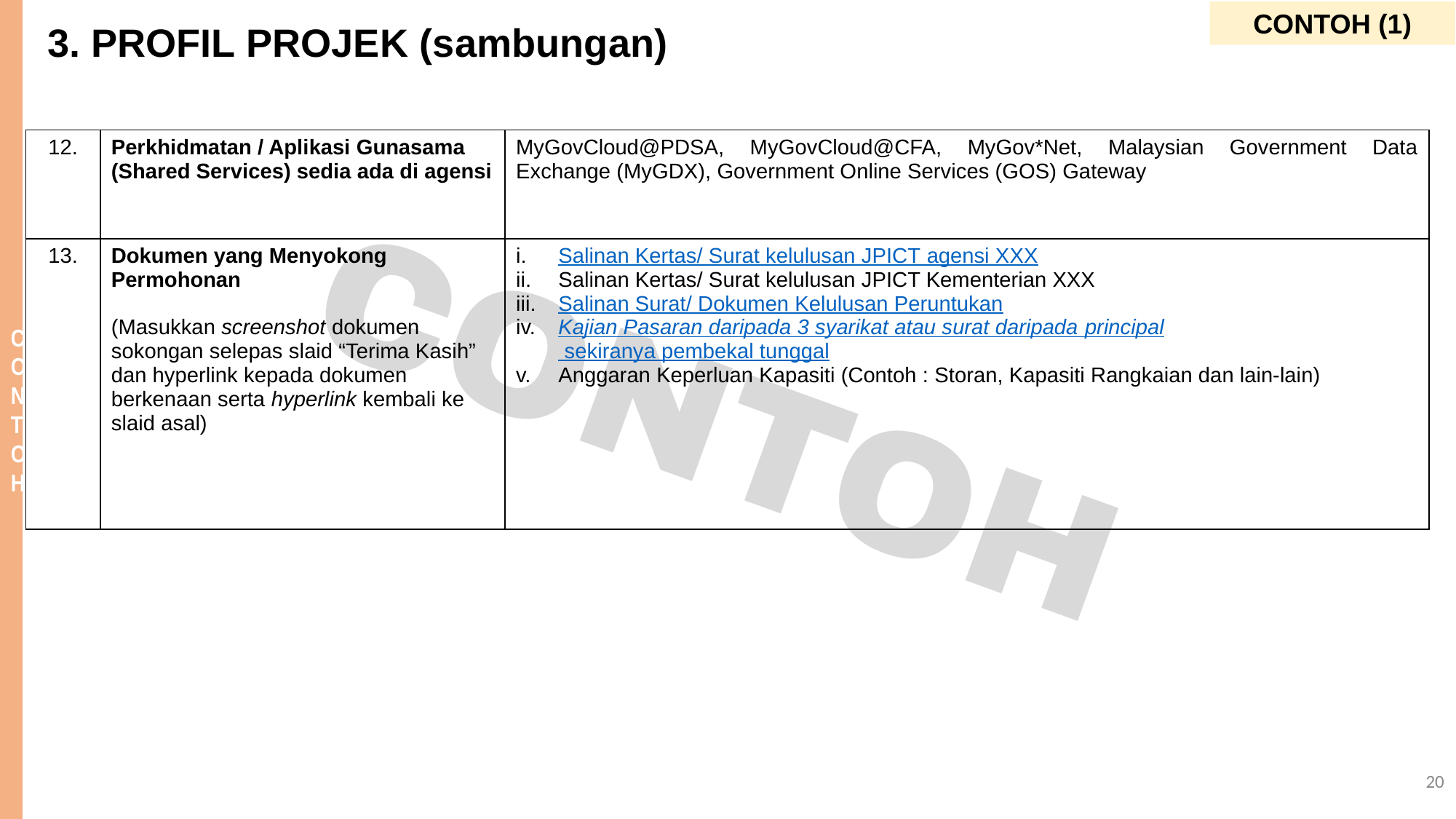

CONTOH (1)
3. PROFIL PROJEK (sambungan)
| 12. | Perkhidmatan / Aplikasi Gunasama (Shared Services) sedia ada di agensi | MyGovCloud@PDSA, MyGovCloud@CFA, MyGov\*Net, Malaysian Government Data Exchange (MyGDX), Government Online Services (GOS) Gateway |
| --- | --- | --- |
| 13. | Dokumen yang Menyokong Permohonan (Masukkan screenshot dokumen sokongan selepas slaid “Terima Kasih” dan hyperlink kepada dokumen berkenaan serta hyperlink kembali ke slaid asal) | Salinan Kertas/ Surat kelulusan JPICT agensi XXX Salinan Kertas/ Surat kelulusan JPICT Kementerian XXX Salinan Surat/ Dokumen Kelulusan Peruntukan Kajian Pasaran daripada 3 syarikat atau surat daripada principal sekiranya pembekal tunggal Anggaran Keperluan Kapasiti (Contoh : Storan, Kapasiti Rangkaian dan lain-lain) |
20